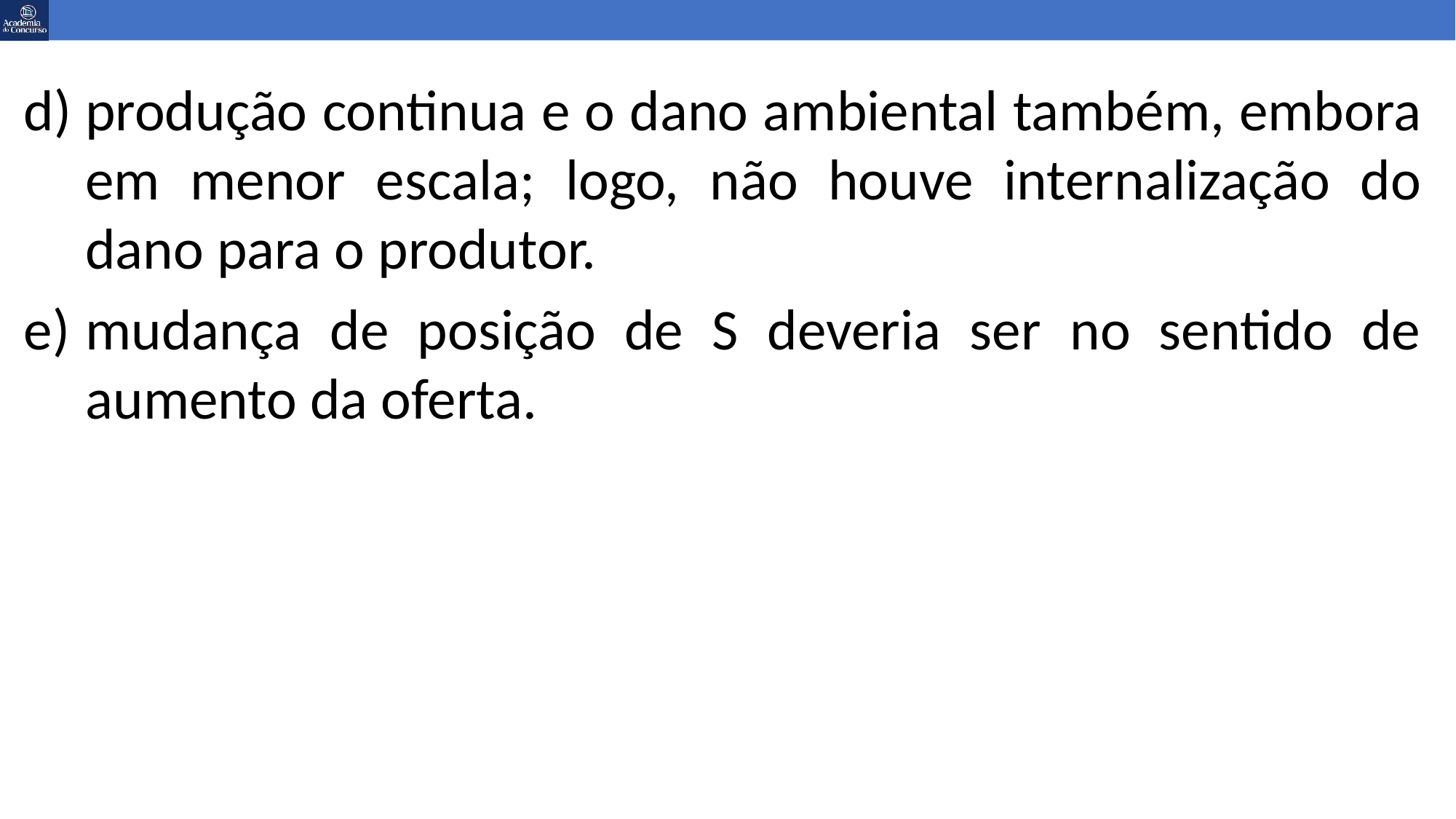

produção continua e o dano ambiental também, embora em menor escala; logo, não houve internalização do dano para o produtor.
mudança de posição de S deveria ser no sentido de aumento da oferta.